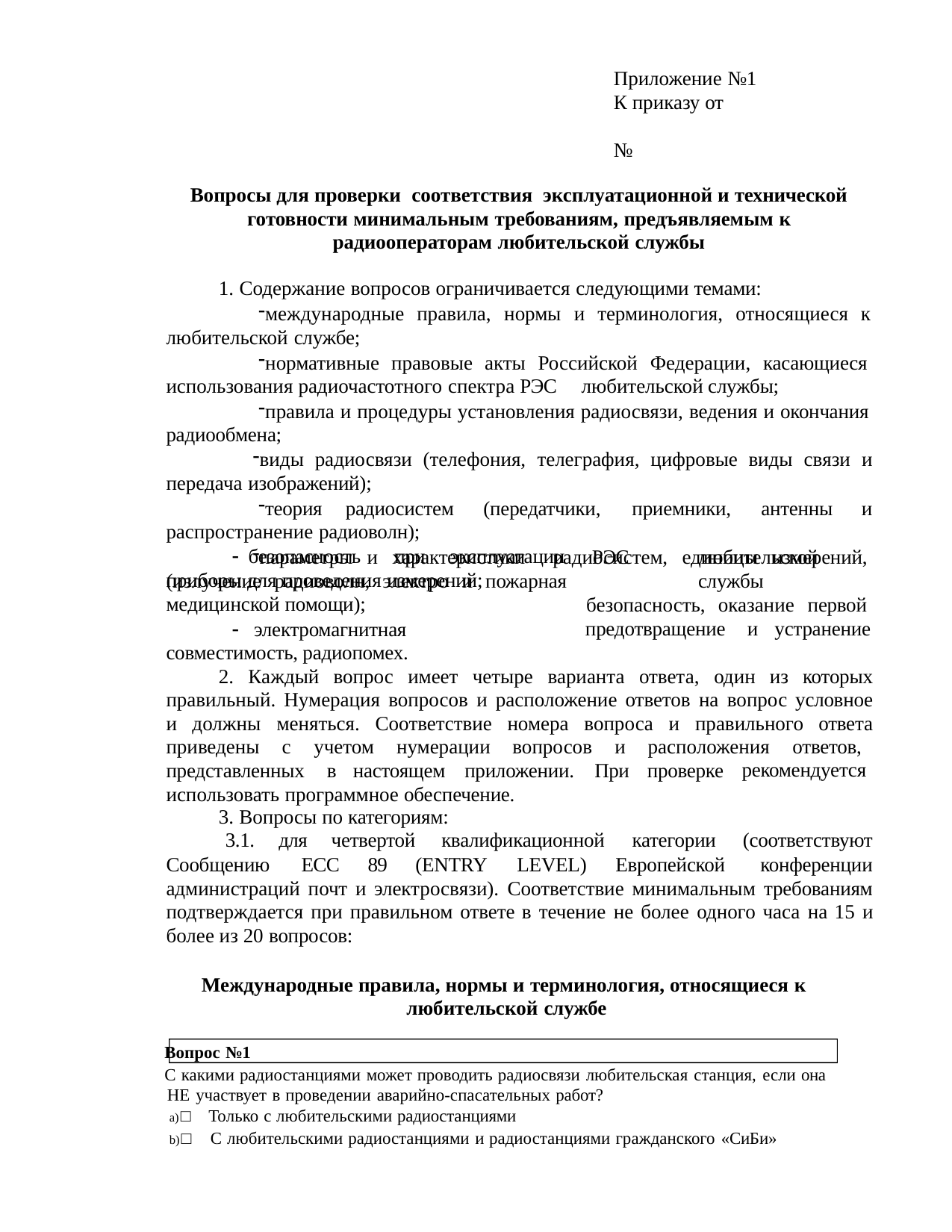

Приложение №1
К приказу от	№
Вопросы для проверки соответствия эксплуатационной и технической готовности минимальным требованиям, предъявляемым к радиооператорам любительской службы
Содержание вопросов ограничивается следующими темами:
международные правила,  нормы  и  терминология,  относящиеся к любительской службе;
нормативные правовые акты Российской Федерации, касающиеся использования радиочастотного спектра РЭС	любительской службы;
правила и процедуры установления радиосвязи, ведения и окончания радиообмена;
виды радиосвязи (телефония, телеграфия, цифровые виды связи и передача изображений);
теория	радиосистем	(передатчики,	приемники,	антенны	и распространение радиоволн);
параметры  и  характеристики	радиосистем,  единицы  измерений, приборы для проведения измерений;
− безопасность	при	эксплуатации
РЭС	любительской	службы безопасность,  оказание  первой
(излучение  радиоволн,  электро  и пожарная медицинской помощи);
−  электромагнитная	совместимость, радиопомех.
предотвращение	и	устранение
2.  Каждый  вопрос  имеет  четыре  варианта  ответа,  один  из  которых правильный. Нумерация вопросов и расположение ответов на вопрос условное и  должны  меняться.  Соответствие  номера  вопроса  и  правильного  ответа приведены  с  учетом  нумерации  вопросов  и  расположения  ответов,
представленных	в	настоящем	приложении.	При	проверке использовать программное обеспечение.
3. Вопросы по категориям:
рекомендуется
3.1.	для	четвертой	квалификационной	категории	(соответствуют
конференции
Сообщению	ECC	89	(ENTRY	LEVEL)	Европейской
администраций почт и электросвязи). Соответствие минимальным требованиям подтверждается при правильном ответе в течение не более одного часа на 15 и более из 20 вопросов:

Международные правила, нормы и терминология, относящиеся к любительской службе
Вопрос №1
С какими радиостанциями может проводить радиосвязи любительская станция, если она НЕ участвует в проведении аварийно-спасательных работ?
□  Только с любительскими радиостанциями
□  С любительскими радиостанциями и радиостанциями гражданского «СиБи»